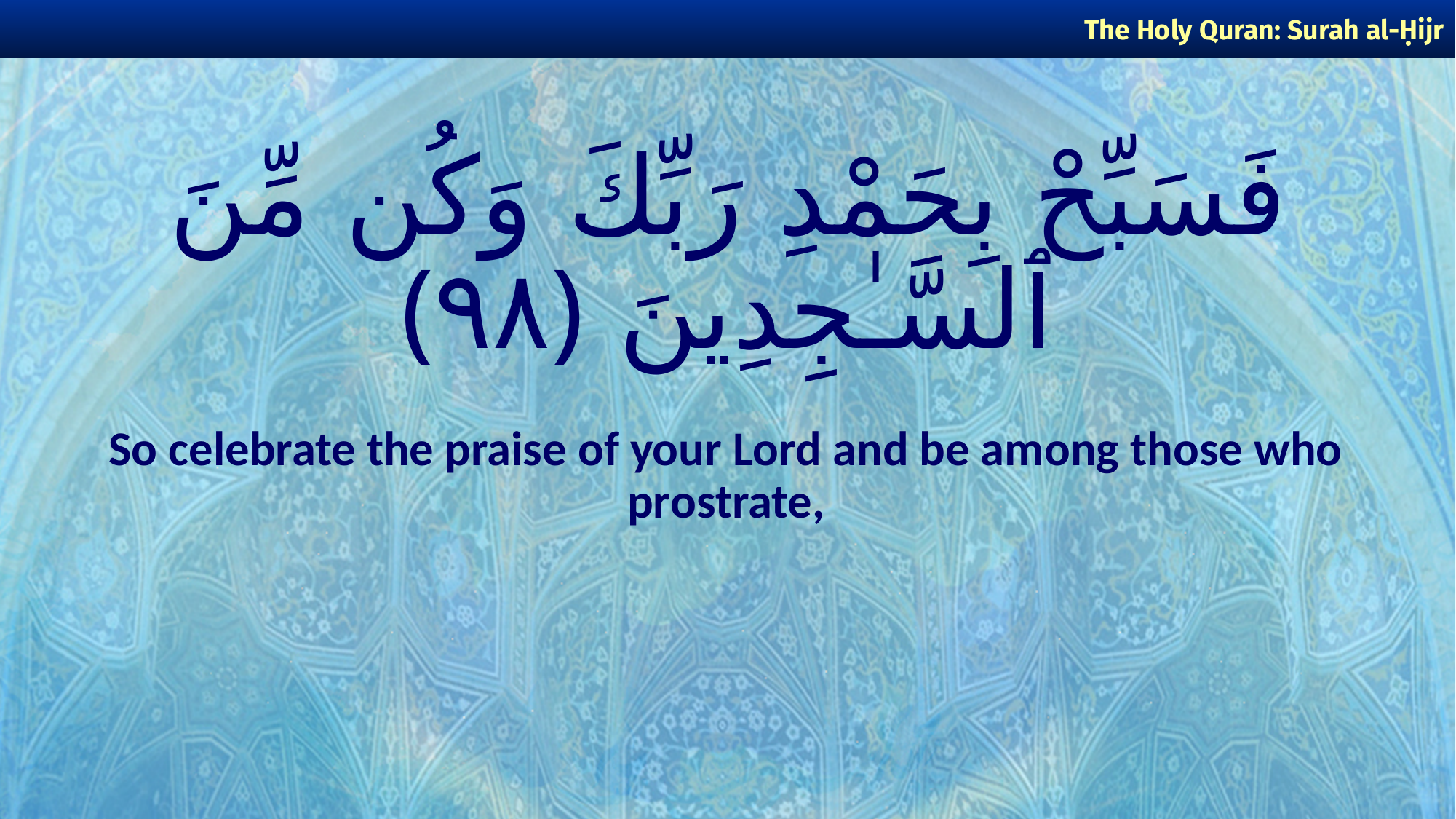

The Holy Quran: Surah al-Ḥijr
# فَسَبِّحْ بِحَمْدِ رَبِّكَ وَكُن مِّنَ ٱلسَّـٰجِدِينَ ﴿٩٨﴾
So celebrate the praise of your Lord and be among those who prostrate,